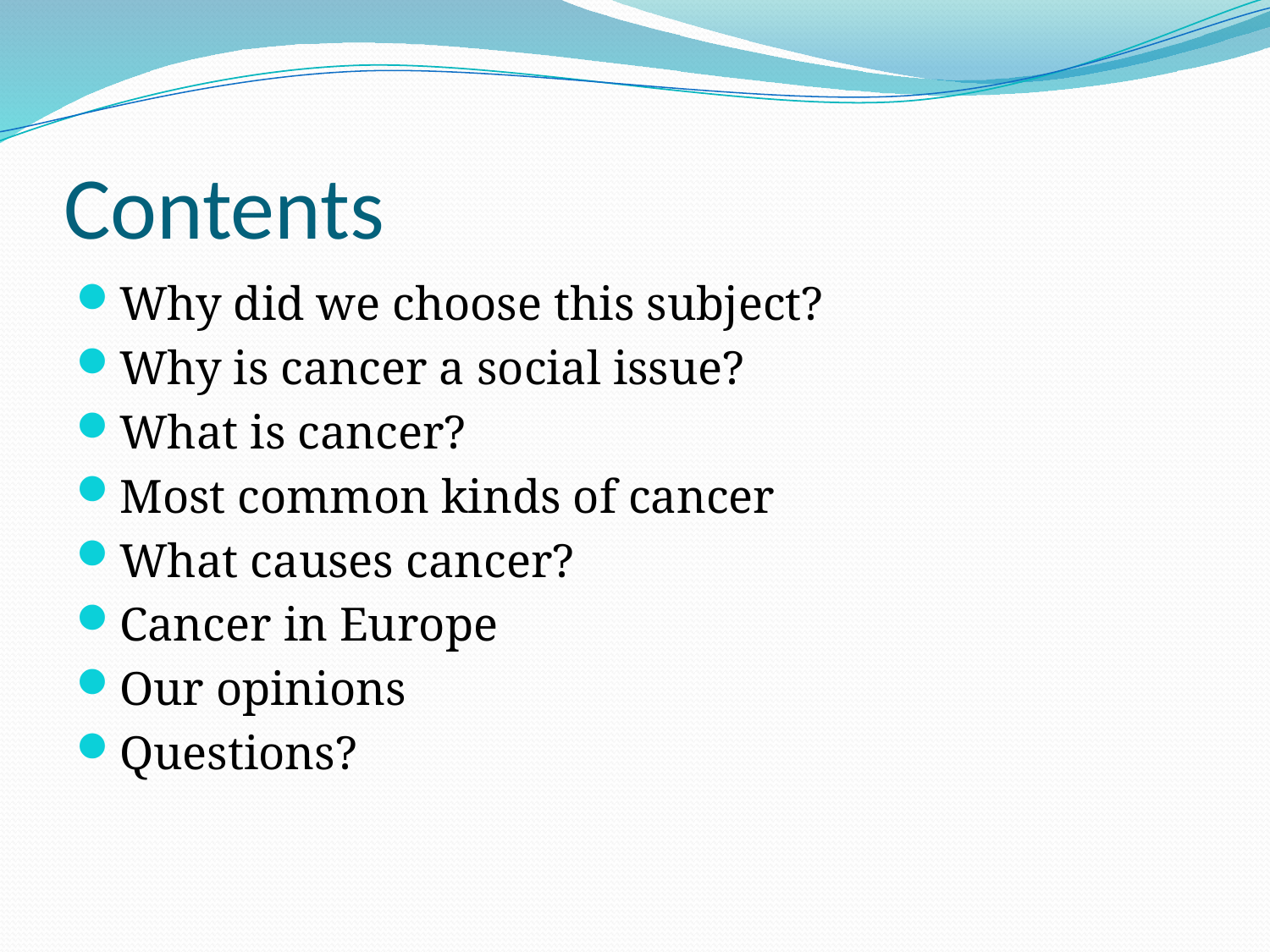

# Contents
Why did we choose this subject?
Why is cancer a social issue?
What is cancer?
Most common kinds of cancer
What causes cancer?
Cancer in Europe
Our opinions
Questions?